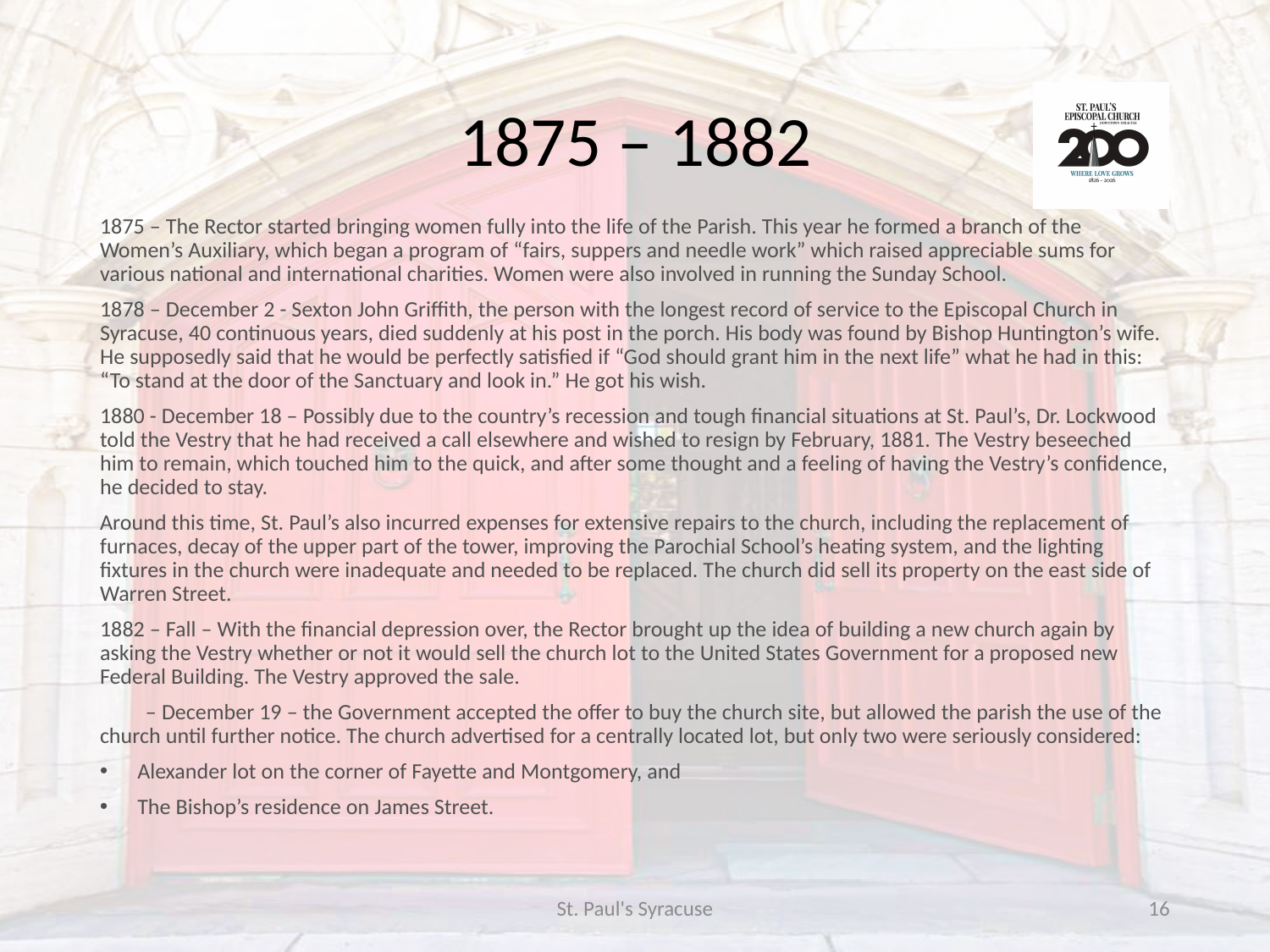

# 1875 – 1882
1875 – The Rector started bringing women fully into the life of the Parish. This year he formed a branch of the Women’s Auxiliary, which began a program of “fairs, suppers and needle work” which raised appreciable sums for various national and international charities. Women were also involved in running the Sunday School.
1878 – December 2 - Sexton John Griffith, the person with the longest record of service to the Episcopal Church in Syracuse, 40 continuous years, died suddenly at his post in the porch. His body was found by Bishop Huntington’s wife. He supposedly said that he would be perfectly satisfied if “God should grant him in the next life” what he had in this: “To stand at the door of the Sanctuary and look in.” He got his wish.
1880 - December 18 – Possibly due to the country’s recession and tough financial situations at St. Paul’s, Dr. Lockwood told the Vestry that he had received a call elsewhere and wished to resign by February, 1881. The Vestry beseeched him to remain, which touched him to the quick, and after some thought and a feeling of having the Vestry’s confidence, he decided to stay.
Around this time, St. Paul’s also incurred expenses for extensive repairs to the church, including the replacement of furnaces, decay of the upper part of the tower, improving the Parochial School’s heating system, and the lighting fixtures in the church were inadequate and needed to be replaced. The church did sell its property on the east side of Warren Street.
1882 – Fall – With the financial depression over, the Rector brought up the idea of building a new church again by asking the Vestry whether or not it would sell the church lot to the United States Government for a proposed new Federal Building. The Vestry approved the sale.
         – December 19 – the Government accepted the offer to buy the church site, but allowed the parish the use of the church until further notice. The church advertised for a centrally located lot, but only two were seriously considered:
Alexander lot on the corner of Fayette and Montgomery, and
The Bishop’s residence on James Street.

St. Paul's Syracuse
16